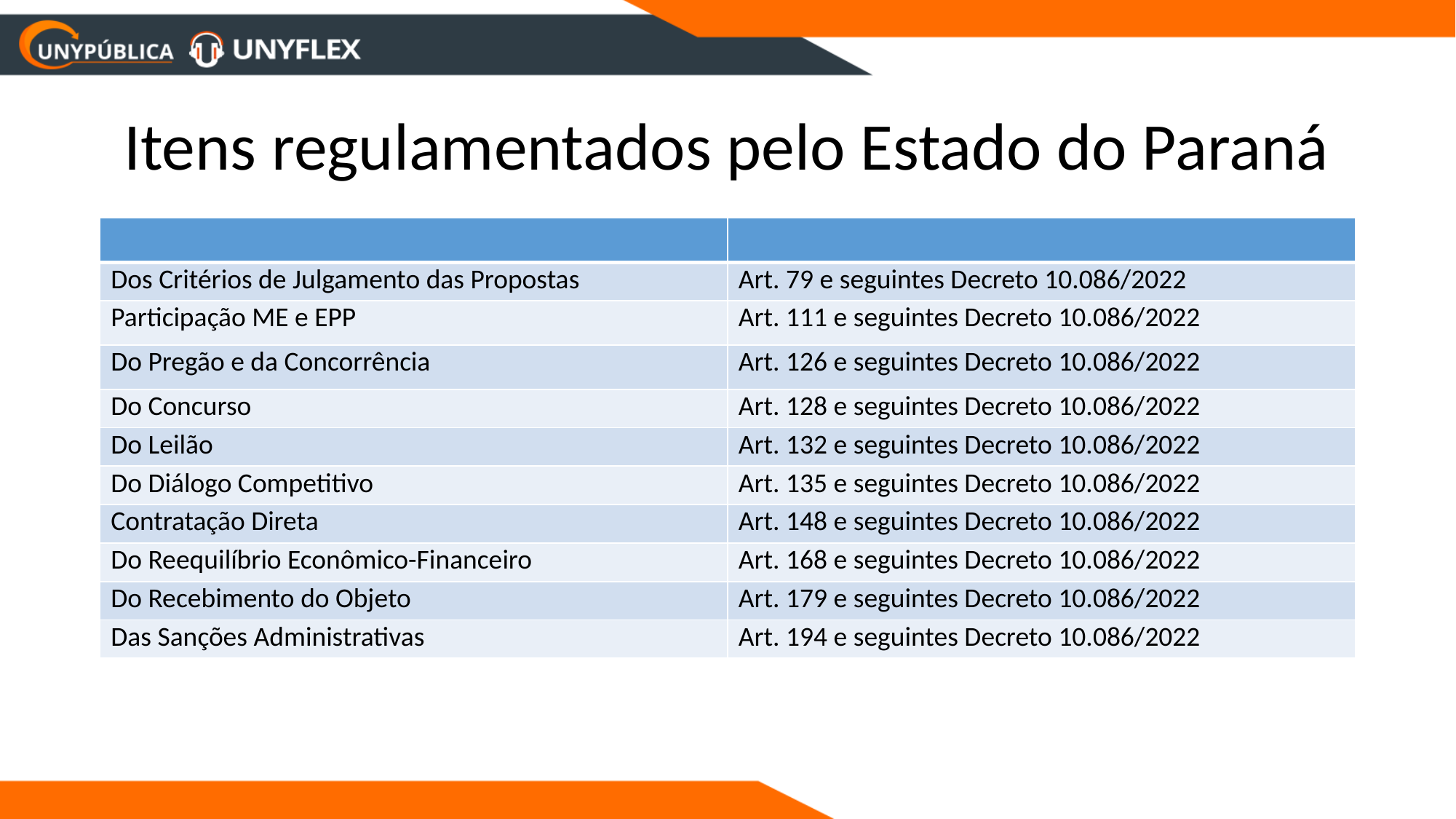

# Itens regulamentados pelo Estado do Paraná
|  |  |
| --- | --- |
| Dos Critérios de Julgamento das Propostas | Art. 79 e seguintes Decreto 10.086/2022 |
| Participação ME e EPP | Art. 111 e seguintes Decreto 10.086/2022 |
| Do Pregão e da Concorrência | Art. 126 e seguintes Decreto 10.086/2022 |
| Do Concurso | Art. 128 e seguintes Decreto 10.086/2022 |
| Do Leilão | Art. 132 e seguintes Decreto 10.086/2022 |
| Do Diálogo Competitivo | Art. 135 e seguintes Decreto 10.086/2022 |
| Contratação Direta | Art. 148 e seguintes Decreto 10.086/2022 |
| Do Reequilíbrio Econômico-Financeiro | Art. 168 e seguintes Decreto 10.086/2022 |
| Do Recebimento do Objeto | Art. 179 e seguintes Decreto 10.086/2022 |
| Das Sanções Administrativas | Art. 194 e seguintes Decreto 10.086/2022 |